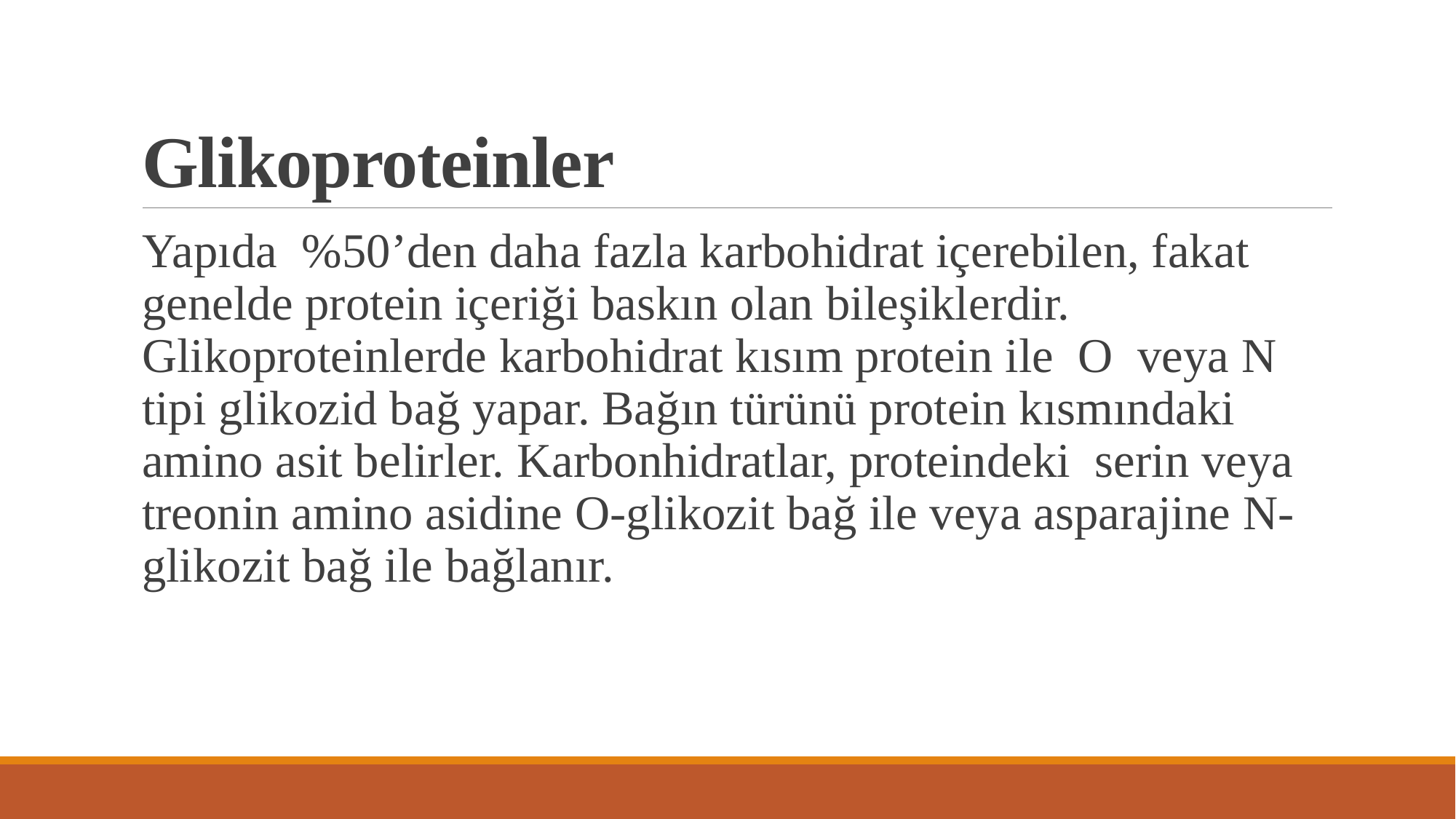

# Glikoproteinler
Yapıda  %50’den daha fazla karbohidrat içerebilen, fakat genelde protein içeriği baskın olan bileşiklerdir. Glikoproteinlerde karbohidrat kısım protein ile  O  veya N tipi glikozid bağ yapar. Bağın türünü protein kısmındaki amino asit belirler. Karbonhidratlar, proteindeki  serin veya treonin amino asidine O-glikozit bağ ile veya asparajine N-glikozit bağ ile bağlanır.